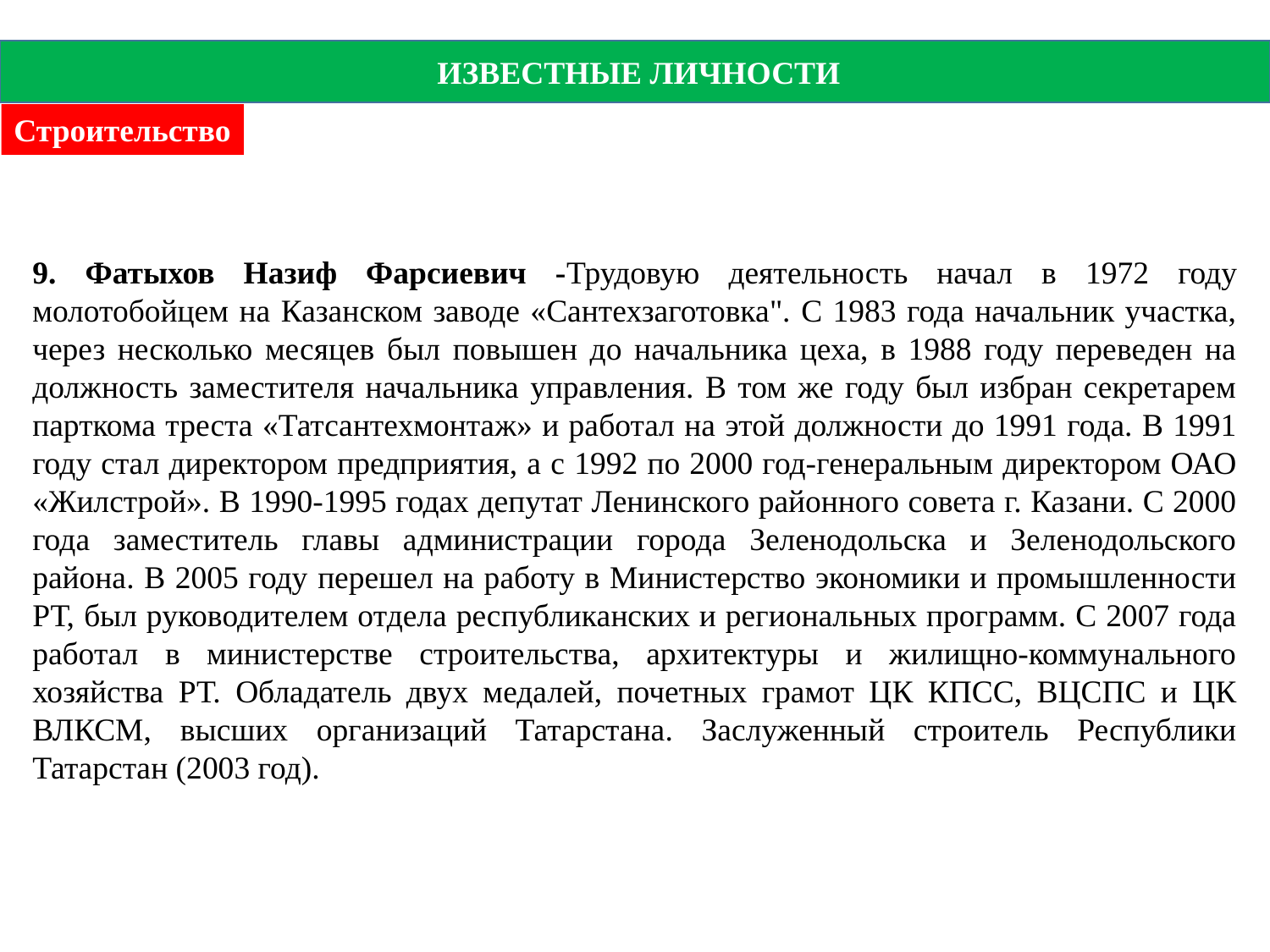

ИЗВЕСТНЫЕ ЛИЧНОСТИ
Строительство

9. Фатыхов Назиф Фарсиевич -Трудовую деятельность начал в 1972 году молотобойцем на Казанском заводе «Сантехзаготовка". С 1983 года начальник участка, через несколько месяцев был повышен до начальника цеха, в 1988 году переведен на должность заместителя начальника управления. В том же году был избран секретарем парткома треста «Татсантехмонтаж» и работал на этой должности до 1991 года. В 1991 году стал директором предприятия, а с 1992 по 2000 год-генеральным директором ОАО «Жилстрой». В 1990-1995 годах депутат Ленинского районного совета г. Казани. С 2000 года заместитель главы администрации города Зеленодольска и Зеленодольского района. В 2005 году перешел на работу в Министерство экономики и промышленности РТ, был руководителем отдела республиканских и региональных программ. С 2007 года работал в министерстве строительства, архитектуры и жилищно-коммунального хозяйства РТ. Обладатель двух медалей, почетных грамот ЦК КПСС, ВЦСПС и ЦК ВЛКСМ, высших организаций Татарстана. Заслуженный строитель Республики Татарстан (2003 год).